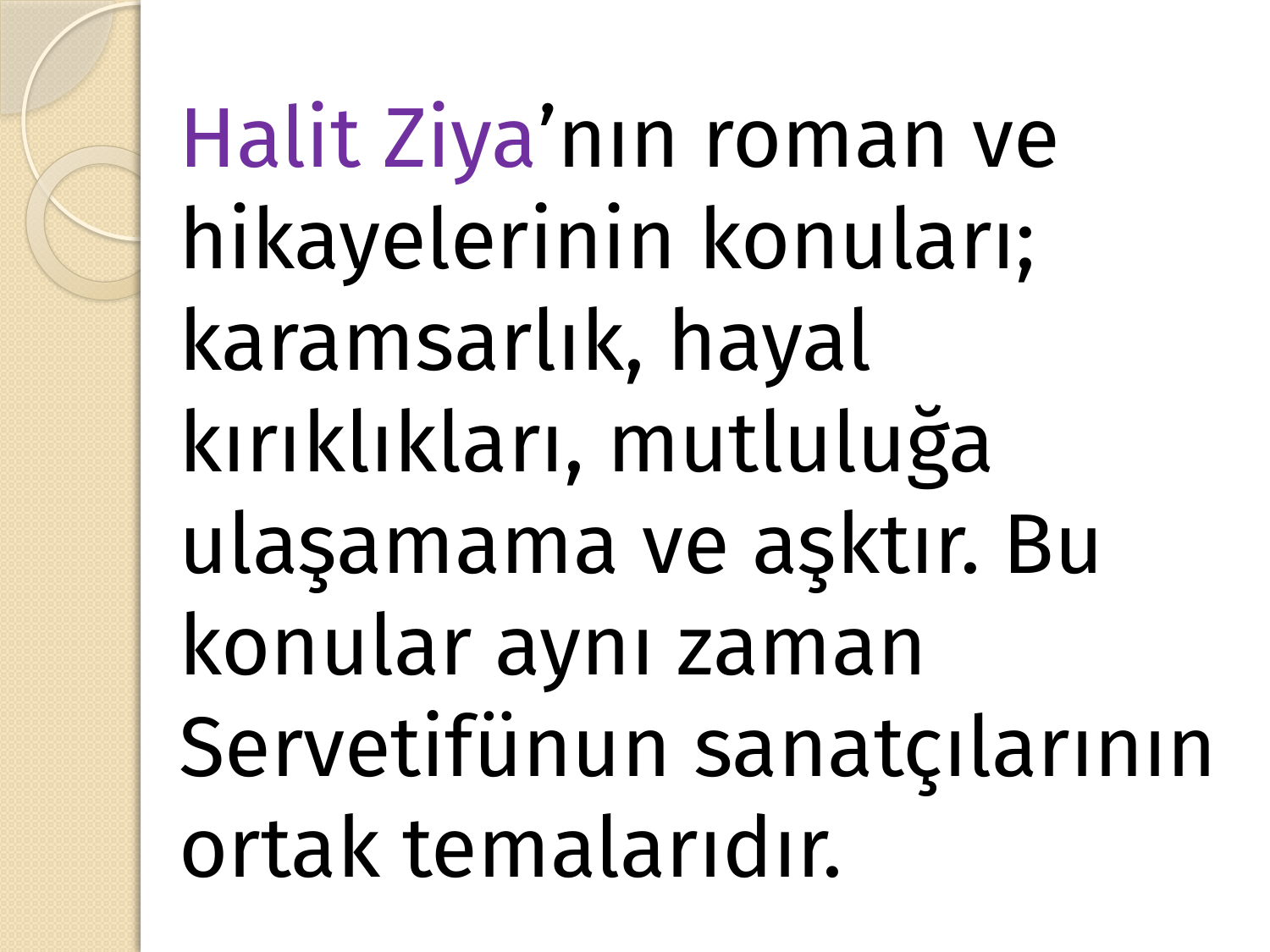

Halit Ziya’nın roman ve hikayelerinin konuları; karamsarlık, hayal kırıklıkları, mutluluğa ulaşamama ve aşktır. Bu konular aynı zaman Servetifünun sanatçılarının ortak temalarıdır.